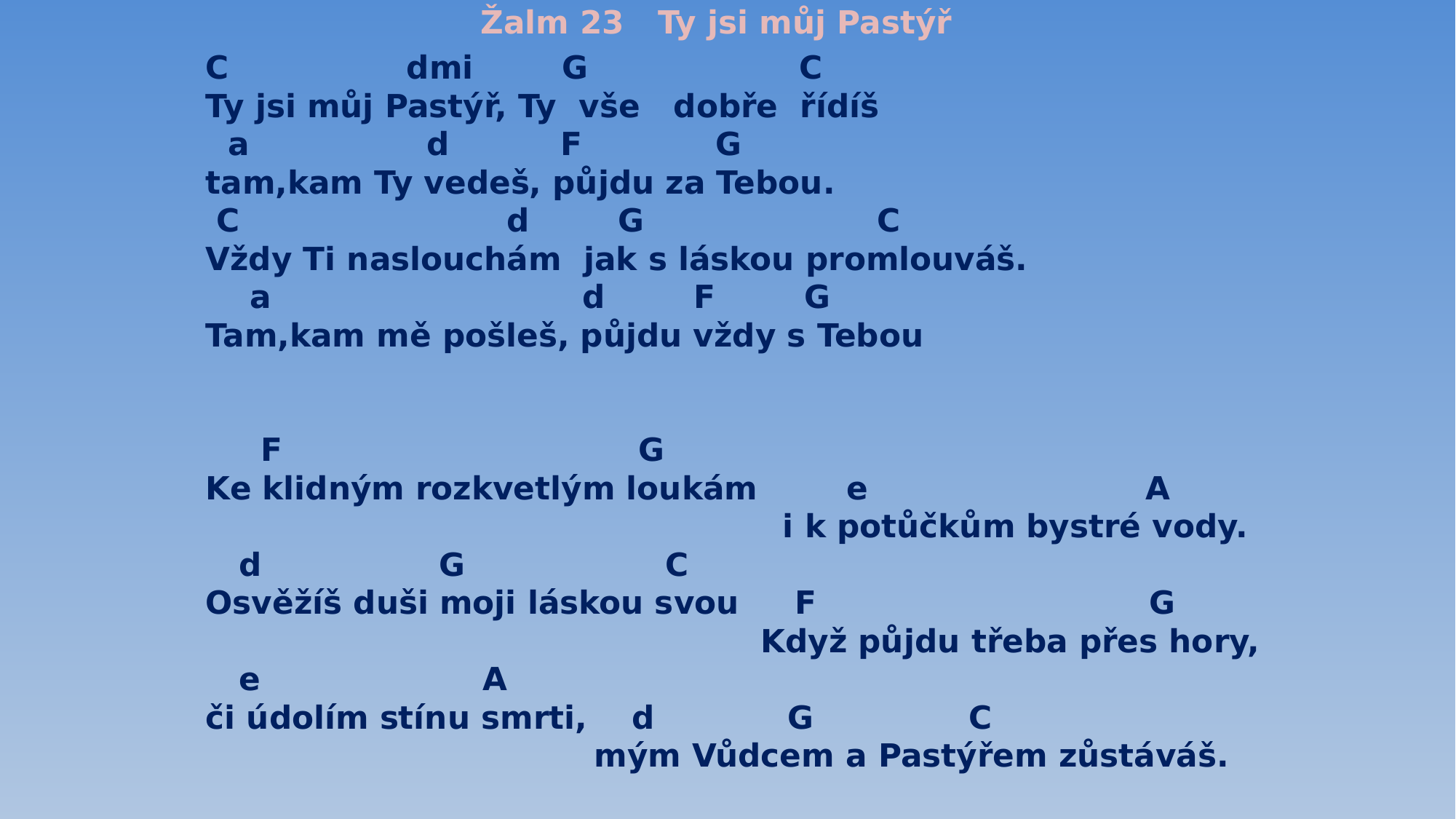

Žalm 23   Ty jsi můj Pastýř
C                dmi        G                   C 
Ty jsi můj Pastýř, Ty  vše   dobře  řídíš  
  a                d          F            G
tam,kam Ty vedeš, půjdu za Tebou.
 C                        d        G                     C
Vždy Ti naslouchám  jak s láskou promlouváš.
    a                            d        F        G
Tam,kam mě pošleš, půjdu vždy s Tebou
                                     
     F                                G     
Ke klidným rozkvetlým loukám        e                         A
                                                    i k potůčkům bystré vody.
   d                G                  C
Osvěžíš duši moji láskou svou     F                              G
                                                  Když půjdu třeba přes hory,
   e                    A
či údolím stínu smrti,    d            G              C
                                   mým Vůdcem a Pastýřem zůstáváš.